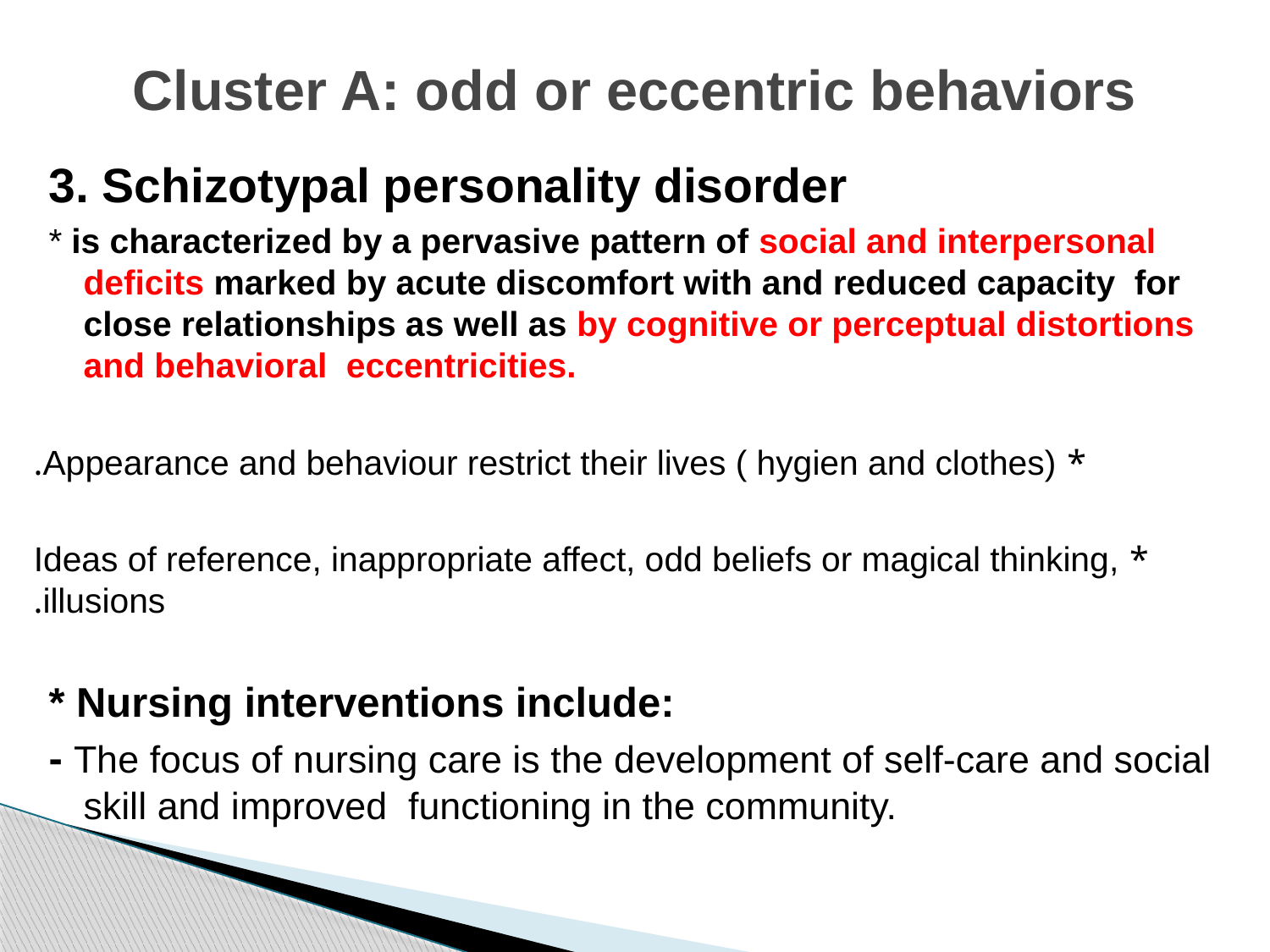

# Cluster A: odd or eccentric behaviors
3. Schizotypal personality disorder
* is characterized by a pervasive pattern of social and interpersonal deficits marked by acute discomfort with and reduced capacity  for close relationships as well as by cognitive or perceptual distortions and behavioral  eccentricities.

* Appearance and behaviour restrict their lives ( hygien and clothes).

* Ideas of reference, inappropriate affect, odd beliefs or magical thinking, illusions.

* Nursing interventions include:
- The focus of nursing care is the development of self-care and social skill and improved  functioning in the community.